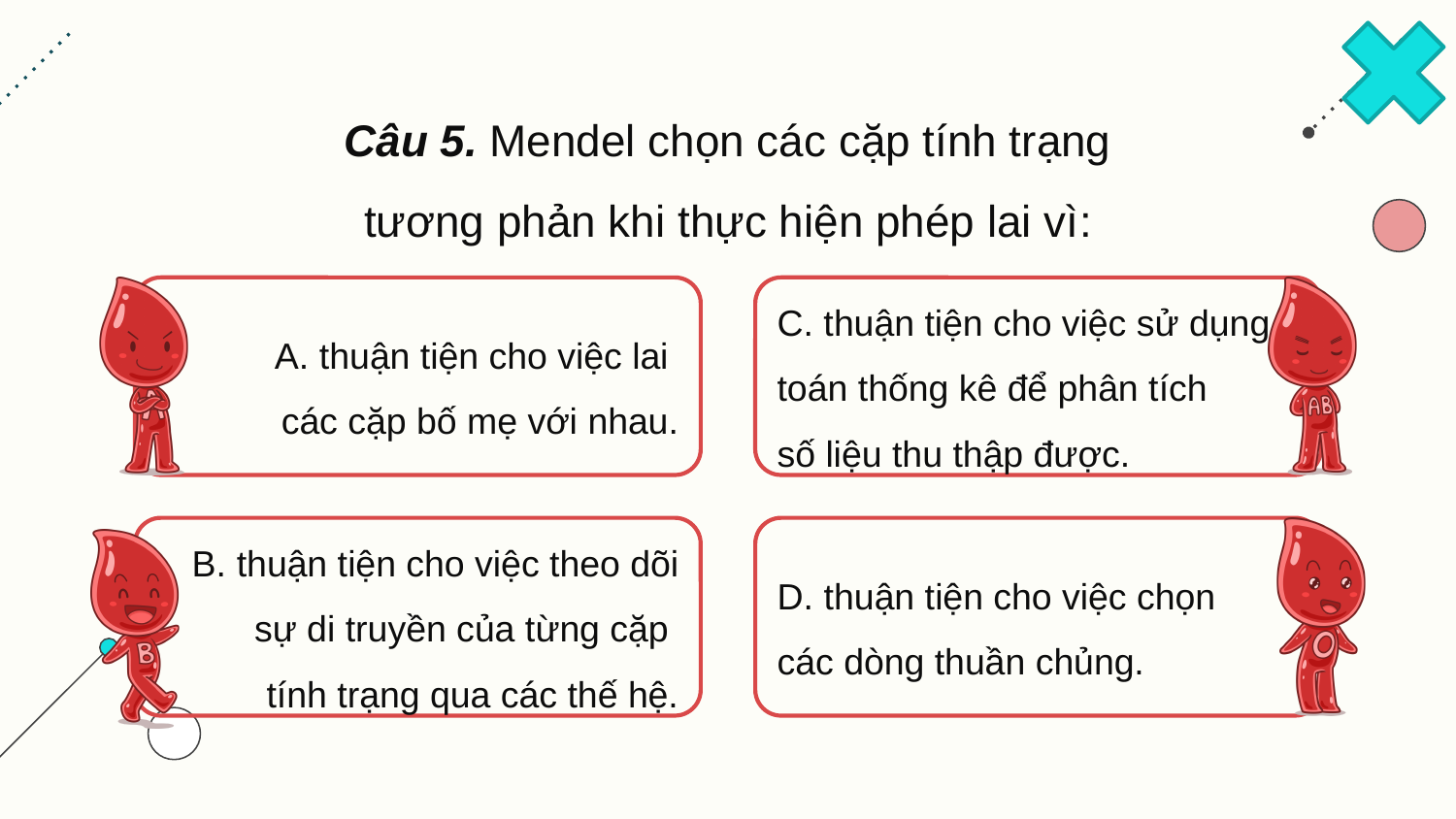

Câu 5. Mendel chọn các cặp tính trạng tương phản khi thực hiện phép lai vì:

C. thuận tiện cho việc sử dụng toán thống kê để phân tích
số liệu thu thập được.
A. thuận tiện cho việc lai
các cặp bố mẹ với nhau.

D. thuận tiện cho việc chọn
các dòng thuần chủng.
B. thuận tiện cho việc theo dõi sự di truyền của từng cặp
tính trạng qua các thế hệ.